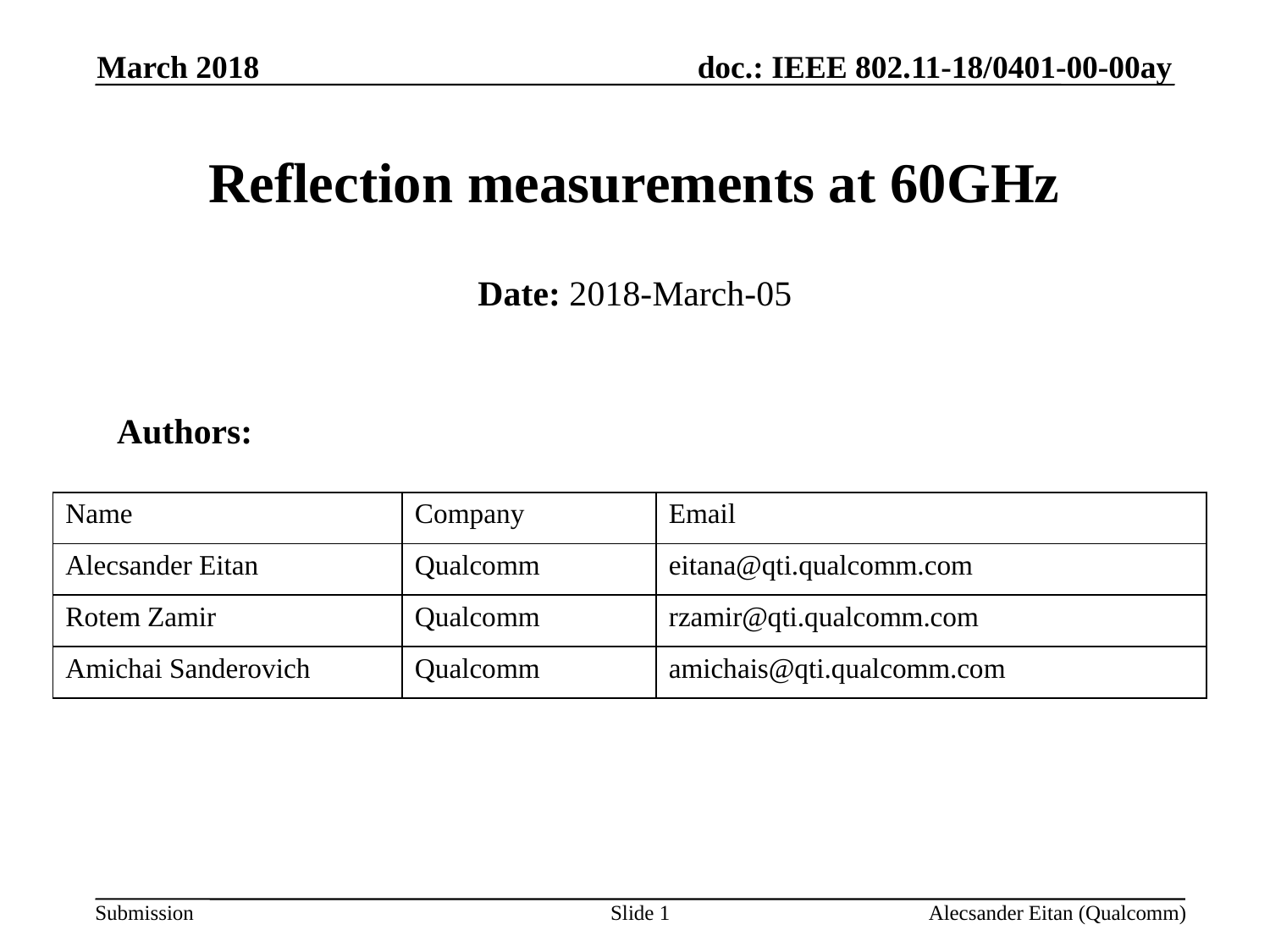

March 2018
# Reflection measurements at 60GHz
Date: 2018-March-05
 Authors:
| Name | Company | Email |
| --- | --- | --- |
| Alecsander Eitan | Qualcomm | eitana@qti.qualcomm.com |
| Rotem Zamir | Qualcomm | rzamir@qti.qualcomm.com |
| Amichai Sanderovich | Qualcomm | amichais@qti.qualcomm.com |
Slide 1
Alecsander Eitan (Qualcomm)